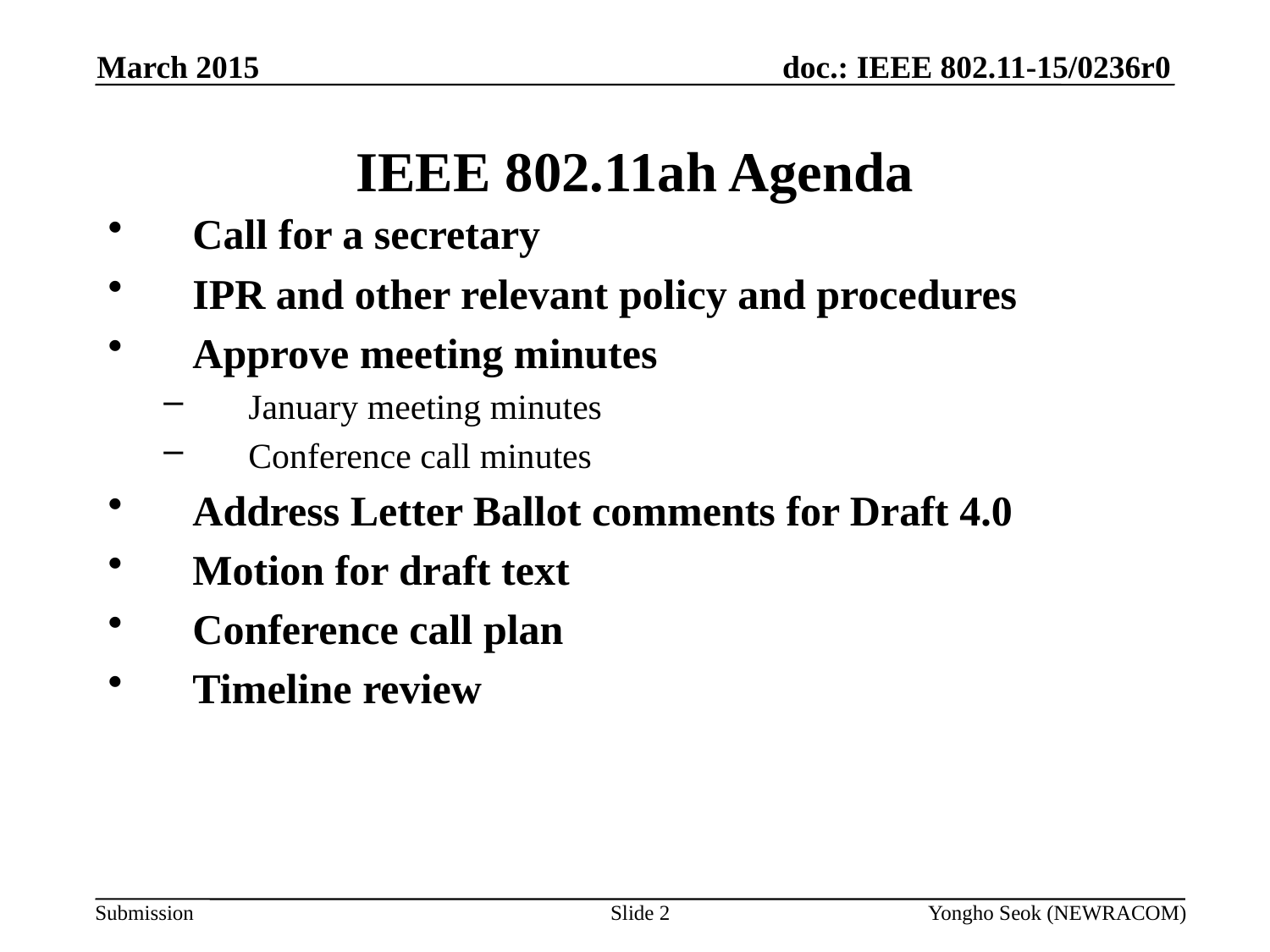

March 2015
# IEEE 802.11ah Agenda
Call for a secretary
IPR and other relevant policy and procedures
Approve meeting minutes
January meeting minutes
Conference call minutes
Address Letter Ballot comments for Draft 4.0
Motion for draft text
Conference call plan
Timeline review

Slide 2
Yongho Seok (NEWRACOM)